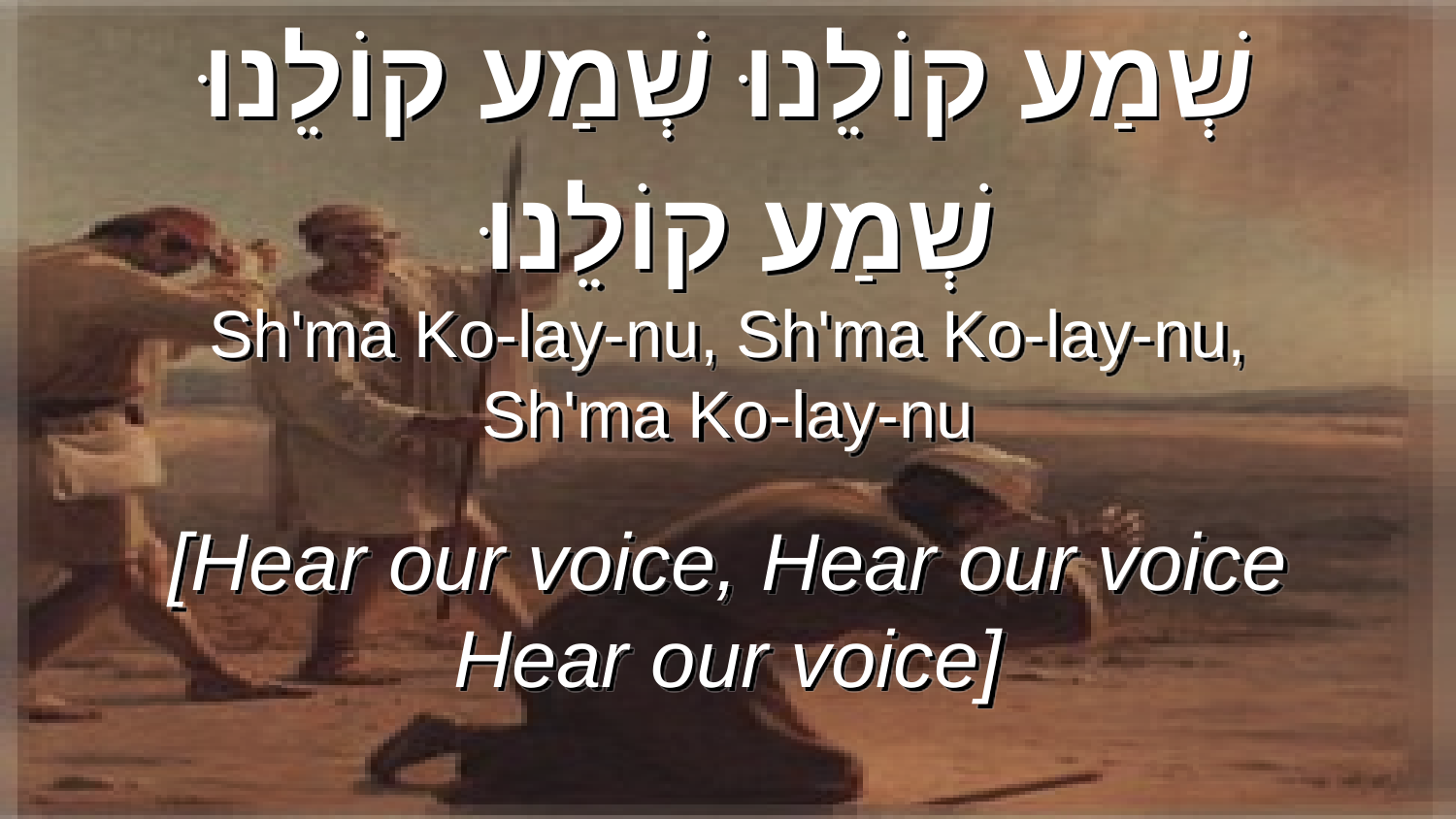

שְׁמַע קוֹלֵנוּ שְׁמַע קוֹלֵנוּ
שְׁמַע קוֹלֵנוּ
Sh'ma Ko-lay-nu, Sh'ma Ko-lay-nu,
Sh'ma Ko-lay-nu

[Hear our voice, Hear our voice
Hear our voice]
#